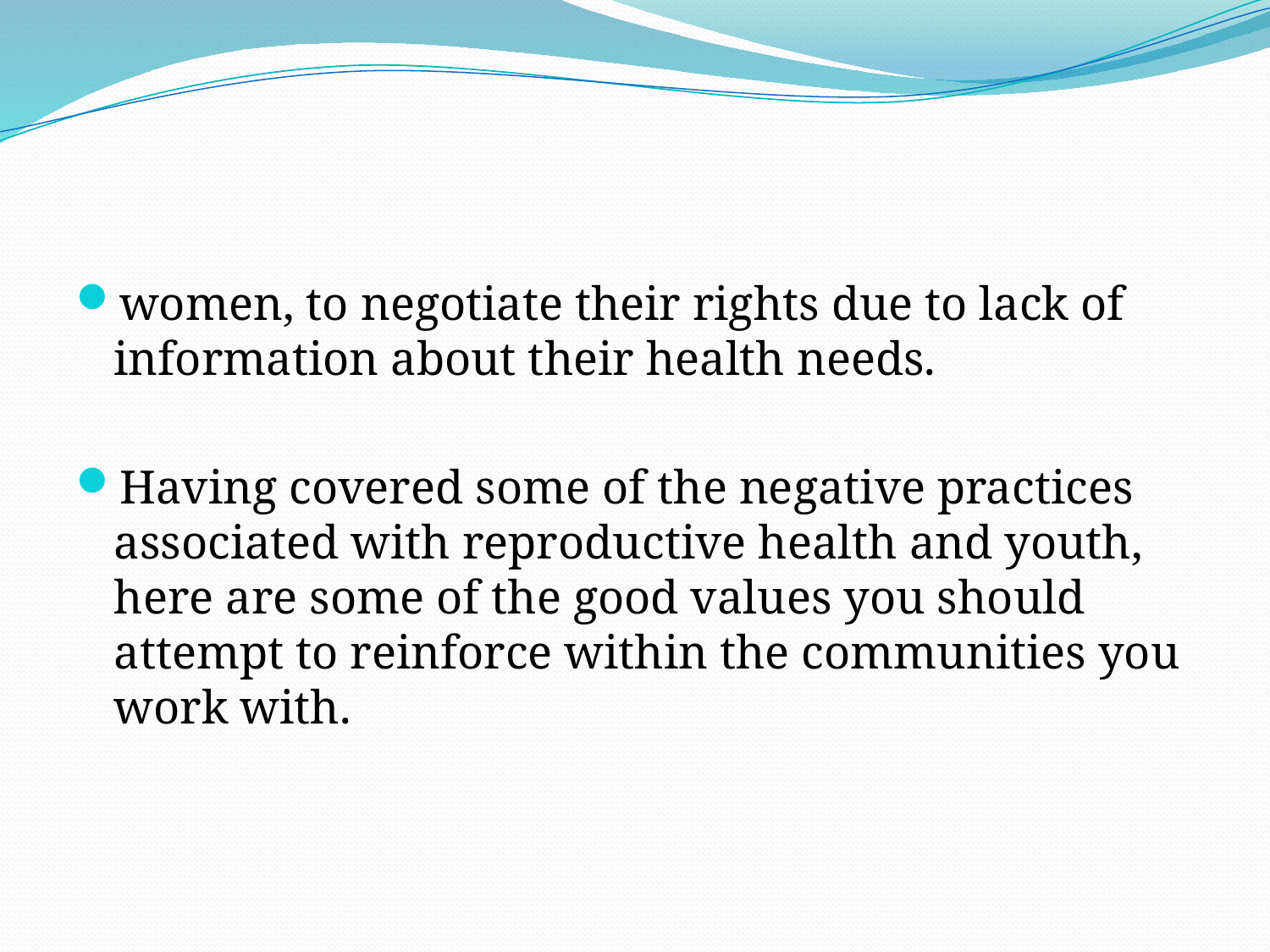

#
women, to negotiate their rights due to lack of information about their health needs.

Having covered some of the negative practices associated with reproductive health and youth, here are some of the good values you should attempt to reinforce within the communities you work with.